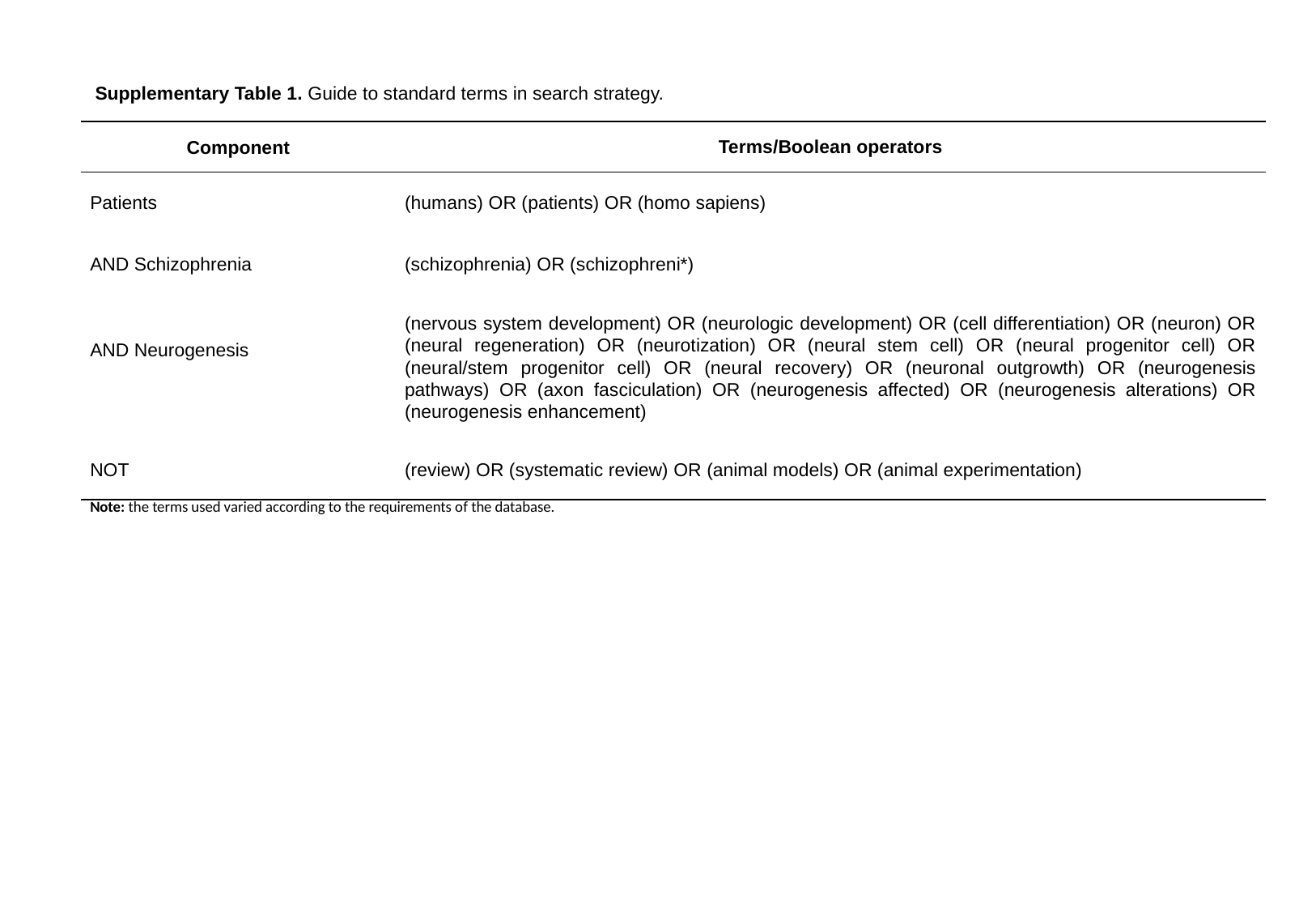

Supplementary Table 1. Guide to standard terms in search strategy.
| Component | Terms/Boolean operators |
| --- | --- |
| Patients | (humans) OR (patients) OR (homo sapiens) |
| AND Schizophrenia | (schizophrenia) OR (schizophreni\*) |
| AND Neurogenesis | (nervous system development) OR (neurologic development) OR (cell differentiation) OR (neuron) OR (neural regeneration) OR (neurotization) OR (neural stem cell) OR (neural progenitor cell) OR (neural/stem progenitor cell) OR (neural recovery) OR (neuronal outgrowth) OR (neurogenesis pathways) OR (axon fasciculation) OR (neurogenesis affected) OR (neurogenesis alterations) OR (neurogenesis enhancement) |
| NOT | (review) OR (systematic review) OR (animal models) OR (animal experimentation) |
| Note: the terms used varied according to the requirements of the database. |  |